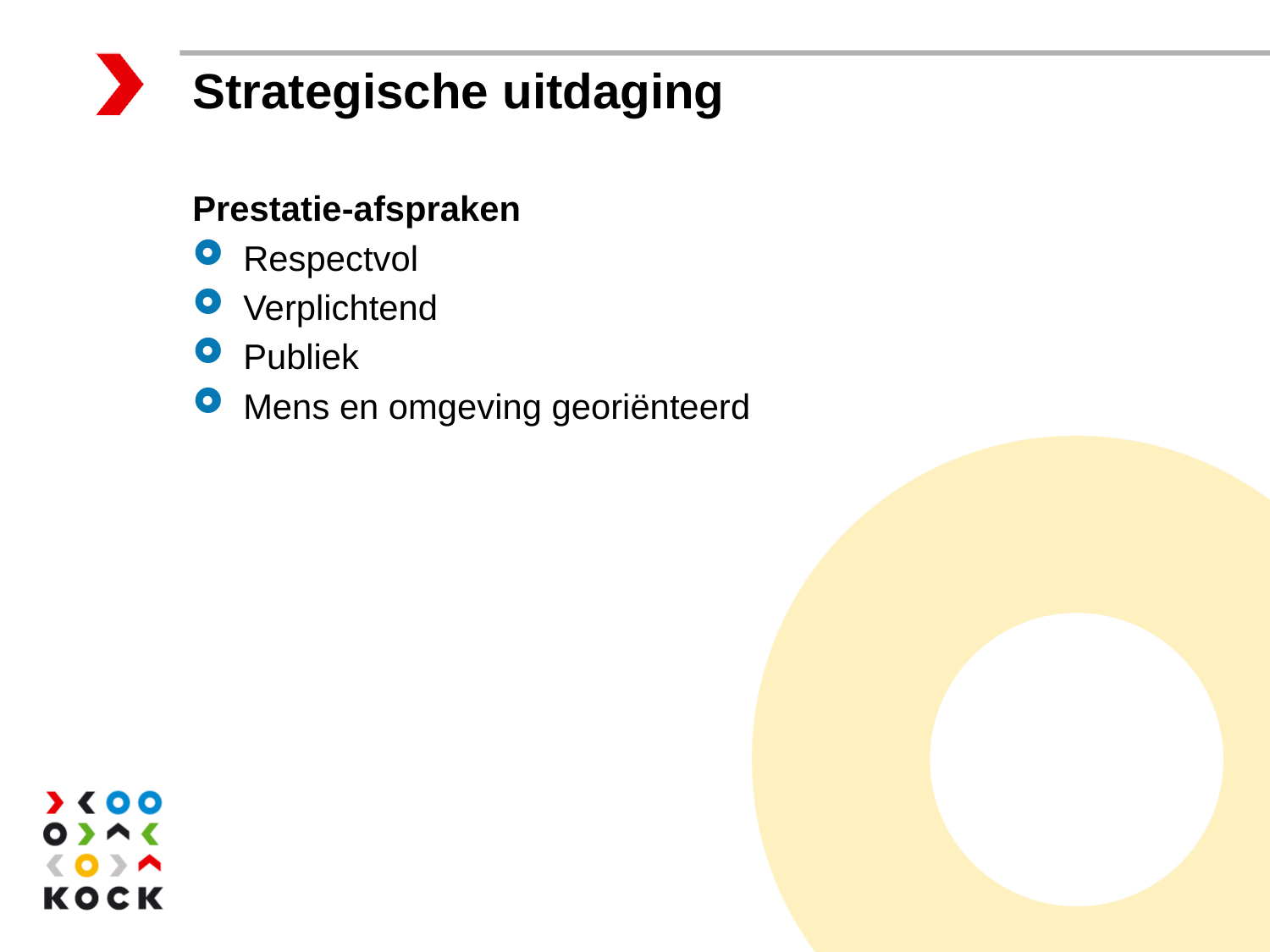

# Strategische uitdaging
Prestatie-afspraken
Respectvol
Verplichtend
Publiek
Mens en omgeving georiënteerd